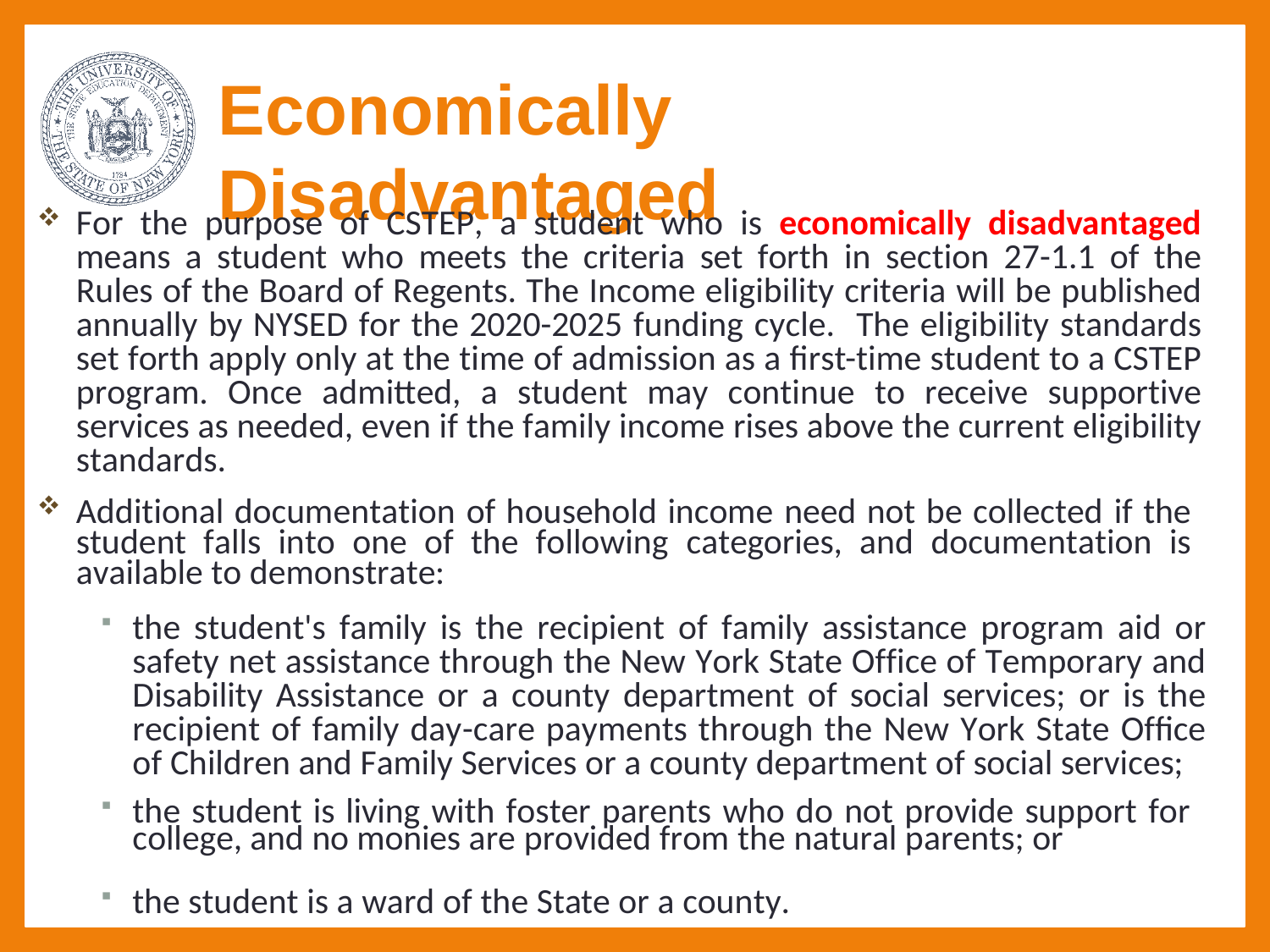

# Economically Disadvantaged

For the purpose of CSTEP, a student who is economically disadvantaged means a student who meets the criteria set forth in section 27-1.1 of the Rules of the Board of Regents. The Income eligibility criteria will be published annually by NYSED for the 2020-2025 funding cycle.  The eligibility standards set forth apply only at the time of admission as a first-time student to a CSTEP program. Once admitted, a student may continue to receive supportive services as needed, even if the family income rises above the current eligibility standards.
Additional documentation of household income need not be collected if the student falls into one of the following categories, and documentation is available to demonstrate:
the student's family is the recipient of family assistance program aid or safety net assistance through the New York State Office of Temporary and Disability Assistance or a county department of social services; or is the recipient of family day-care payments through the New York State Office of Children and Family Services or a county department of social services;
the student is living with foster parents who do not provide support for college, and no monies are provided from the natural parents; or
the student is a ward of the State or a county.